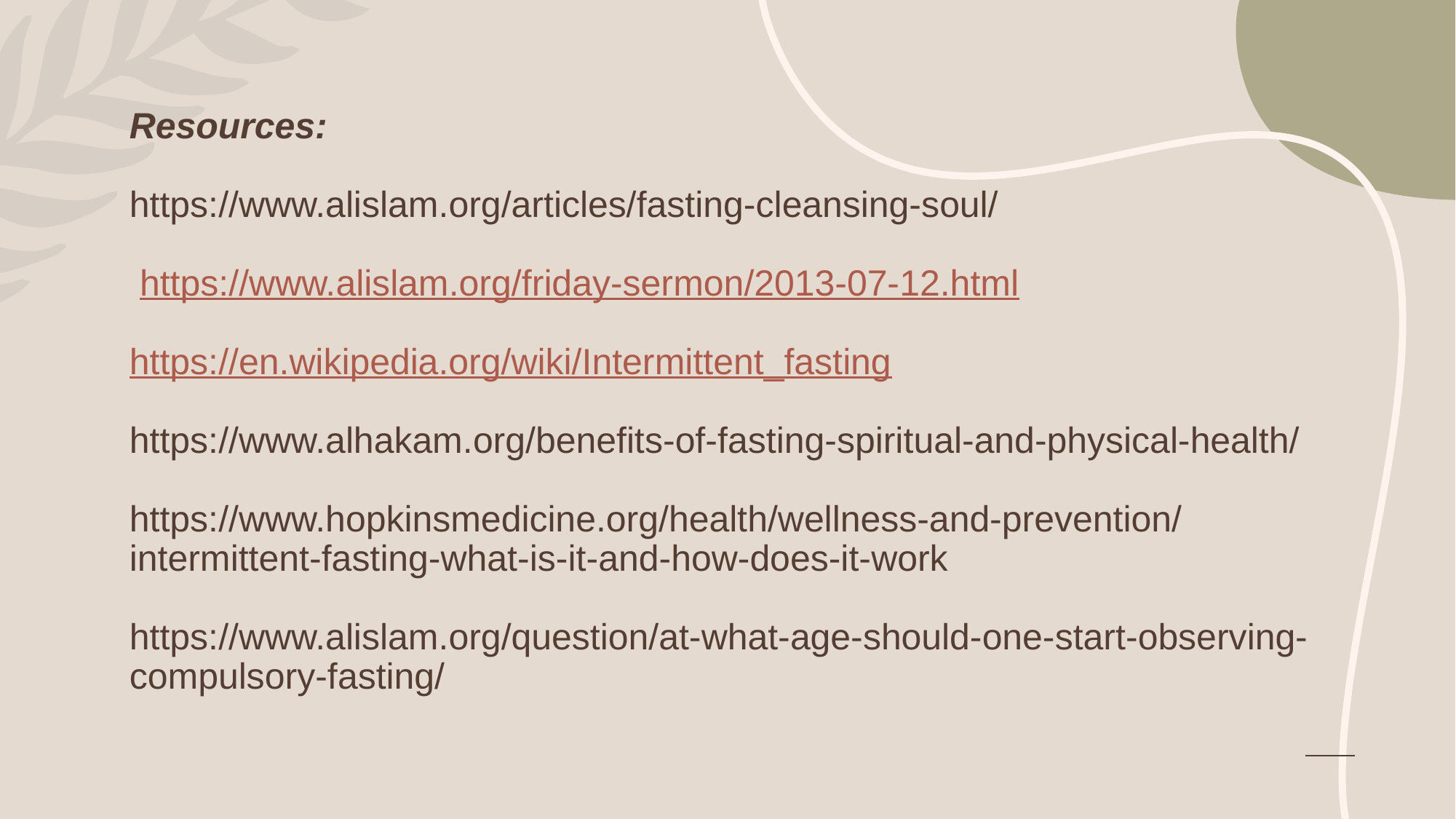

# Resources: https://www.alislam.org/articles/fasting-cleansing-soul/ https://www.alislam.org/friday-sermon/2013-07-12.html https://en.wikipedia.org/wiki/Intermittent_fasting https://www.alhakam.org/benefits-of-fasting-spiritual-and-physical-health/ https://www.hopkinsmedicine.org/health/wellness-and-prevention/intermittent-fasting-what-is-it-and-how-does-it-work https://www.alislam.org/question/at-what-age-should-one-start-observing-compulsory-fasting/